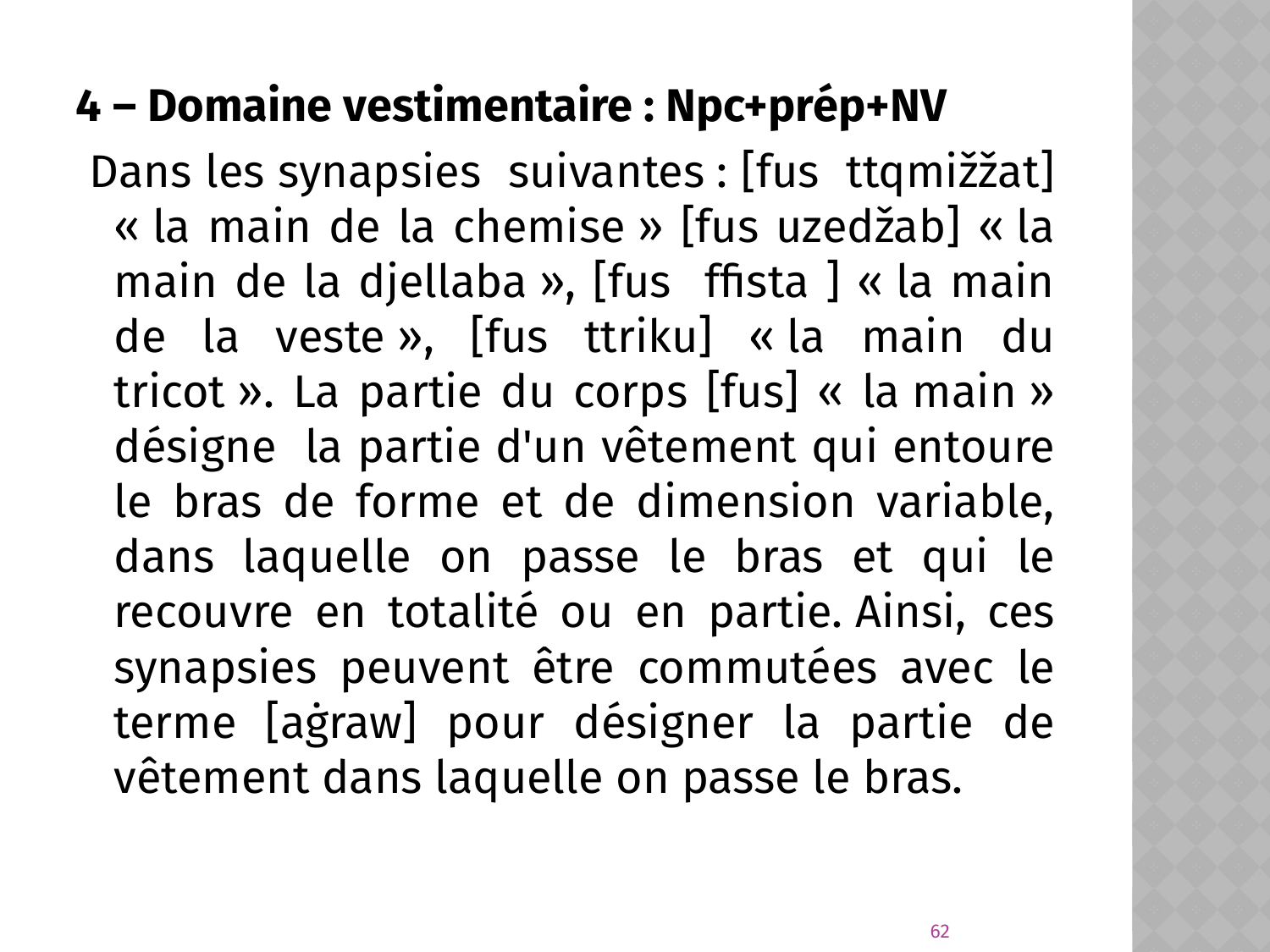

4 – Domaine vestimentaire : Npc+prép+NV
 Dans les synapsies  suivantes : [fus  ttqmižžat] « la main de la chemise » [fus uzedžab] « la main de la djellaba », [fus  ffista ] « la main de la veste », [fus ttriku] « la main du tricot ». La partie du corps [fus] « la main » désigne  la partie d'un vêtement qui entoure le bras de forme et de dimension variable, dans laquelle on passe le bras et qui le recouvre en totalité ou en partie. Ainsi, ces synapsies peuvent être commutées avec le terme [aġraw] pour désigner la partie de vêtement dans laquelle on passe le bras.

62